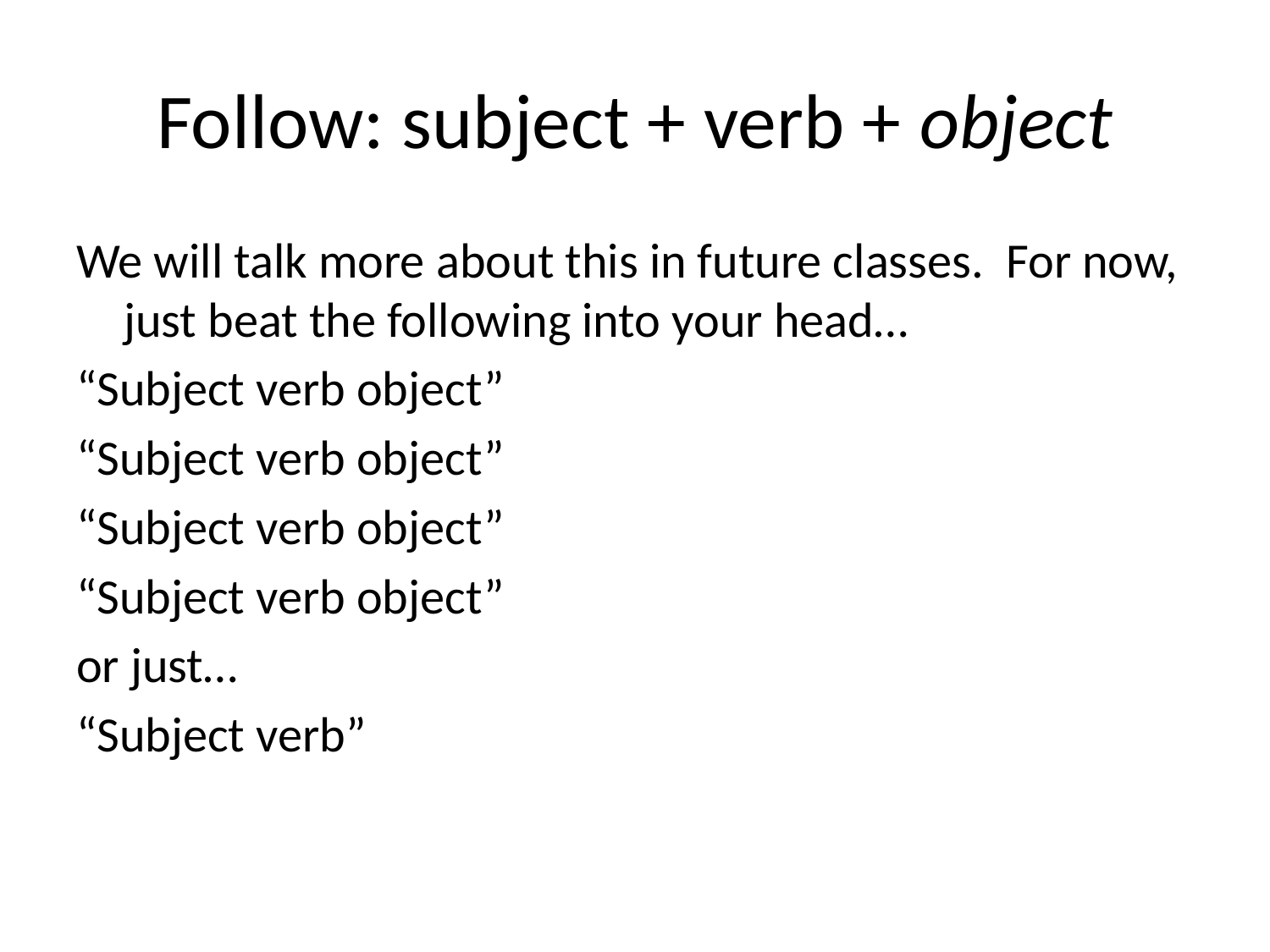

# Follow: subject + verb + object
We will talk more about this in future classes.  For now, just beat the following into your head…
“Subject verb object”
“Subject verb object”
“Subject verb object”
“Subject verb object”
or just…
“Subject verb”